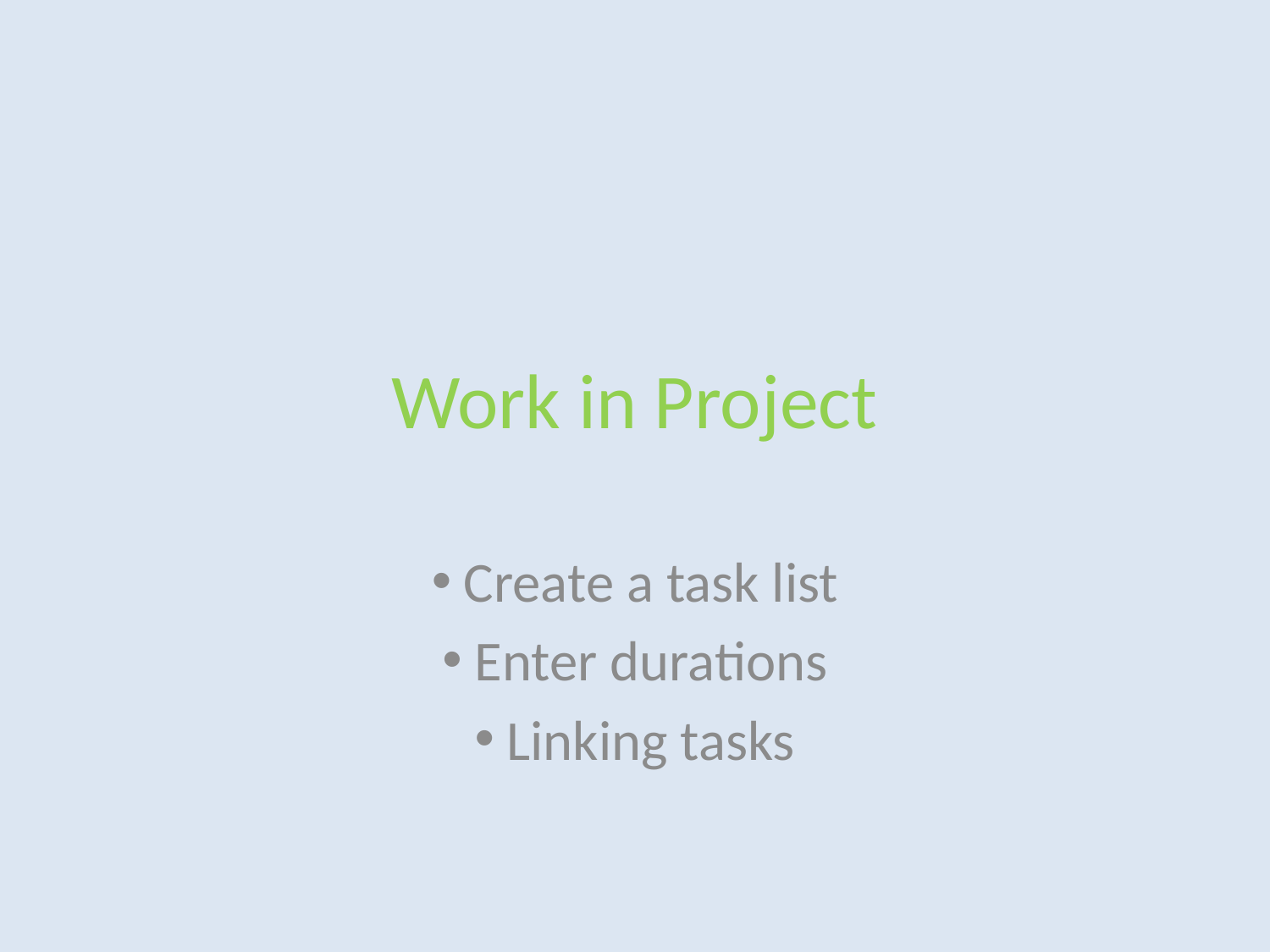

# Work in Project
 Create a task list
 Enter durations
 Linking tasks